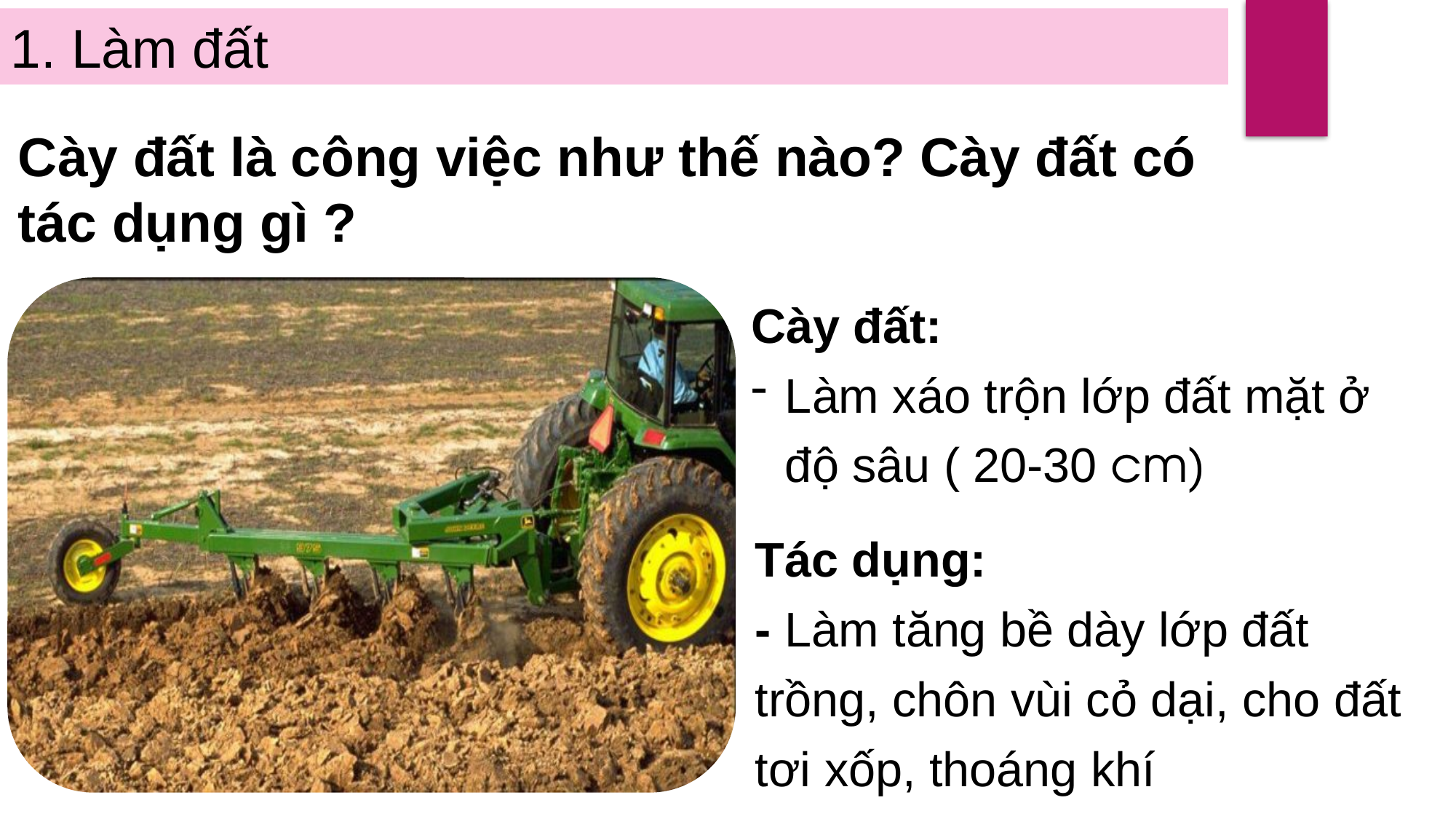

1. Làm đất
Cày đất là công việc như thế nào? Cày đất có tác dụng gì ?

Cày đất:
Làm xáo trộn lớp đất mặt ở độ sâu ( 20-30 cm)

Tác dụng:
- Làm tăng bề dày lớp đất trồng, chôn vùi cỏ dại, cho đất tơi xốp, thoáng khí